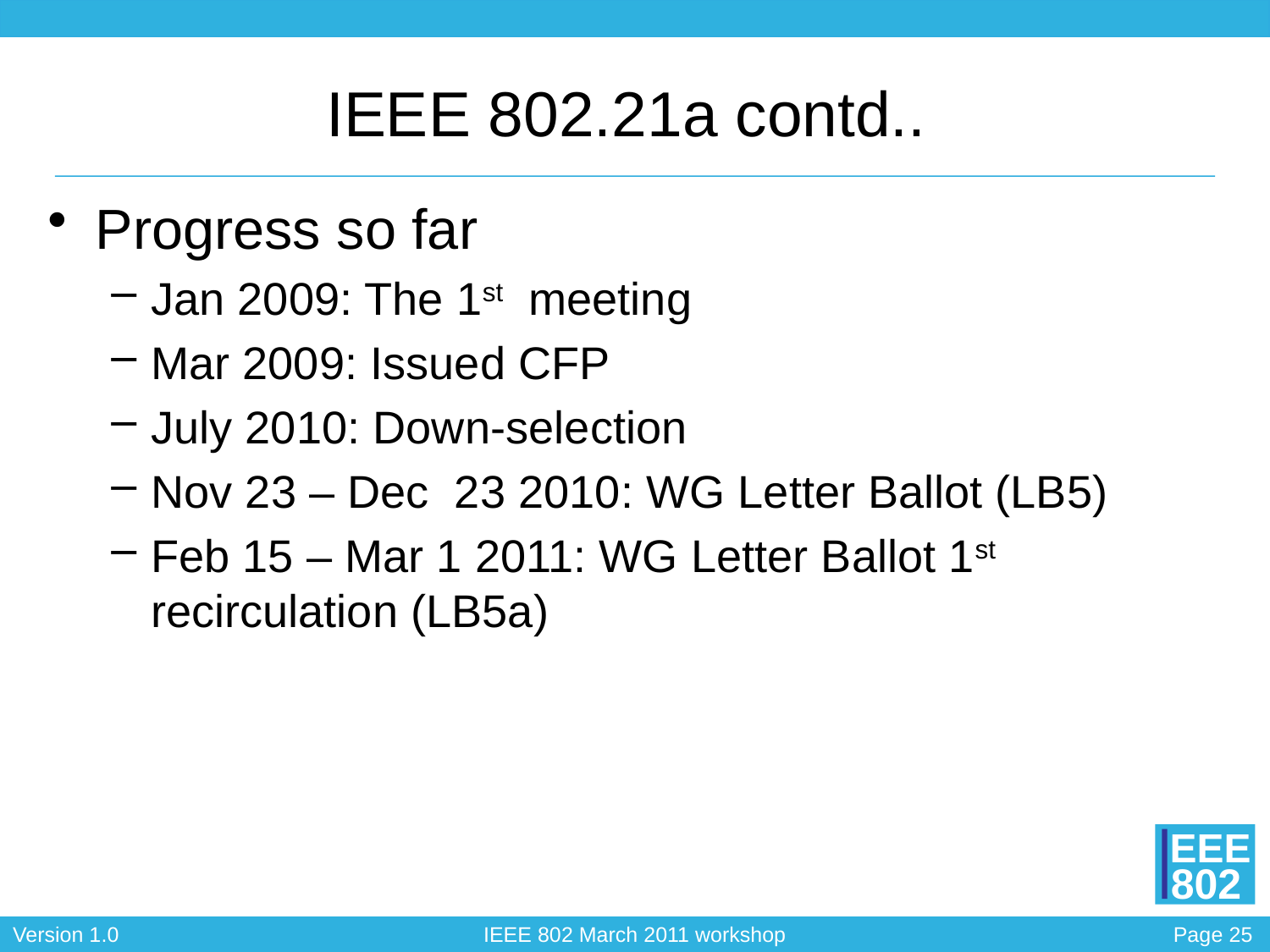

# IEEE 802.21a contd..
Progress so far
Jan 2009: The 1st  meeting
Mar 2009: Issued CFP
July 2010: Down-selection
Nov 23 – Dec  23 2010: WG Letter Ballot (LB5)
Feb 15 – Mar 1 2011: WG Letter Ballot 1st recirculation (LB5a)